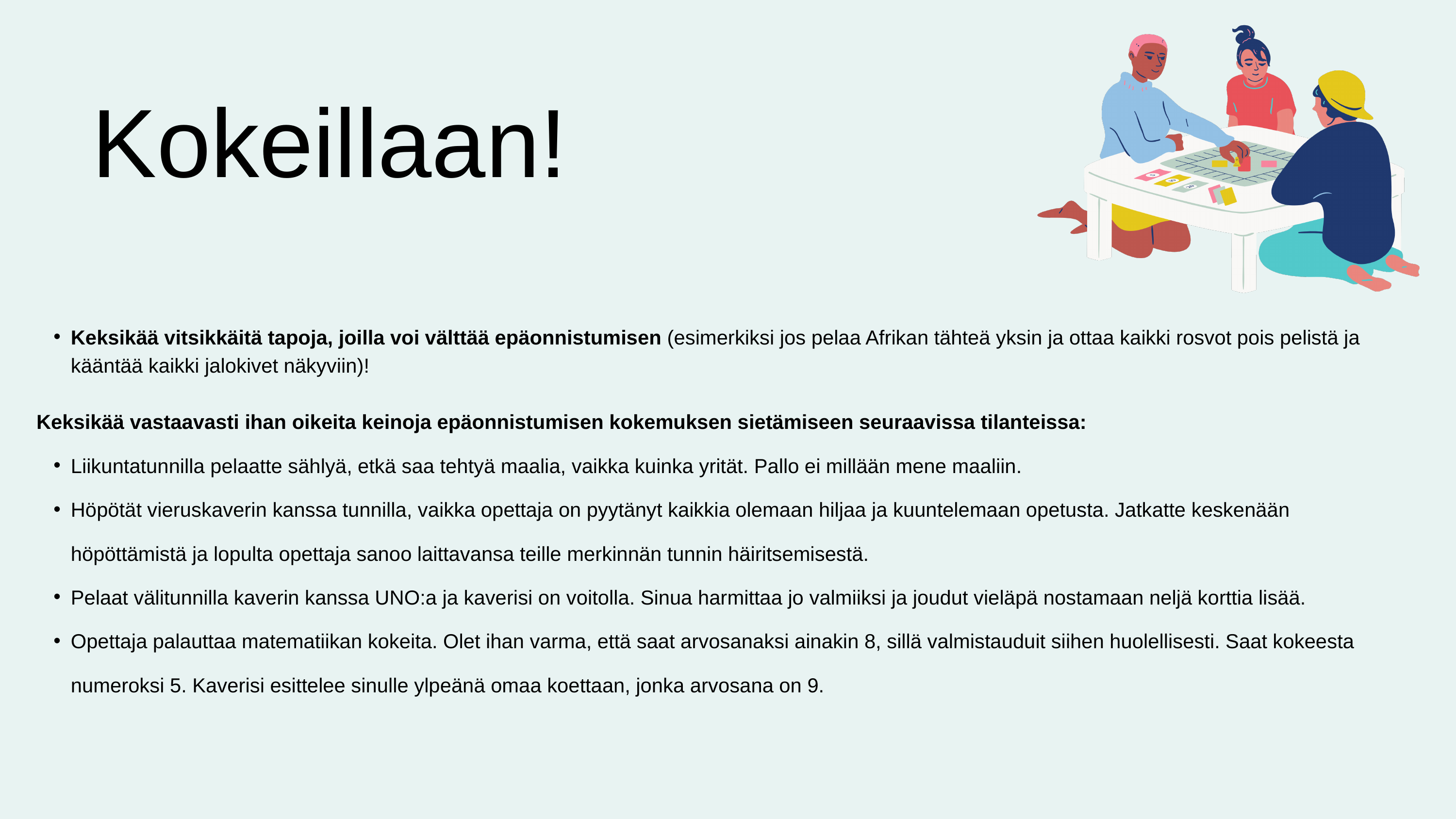

Kokeillaan!

Kokeillaan!
Keksikää vitsikkäitä tapoja, joilla voi välttää epäonnistumisen (esimerkiksi jos pelaa Afrikan tähteä yksin ja ottaa kaikki rosvot pois pelistä ja kääntää kaikki jalokivet näkyviin)!

Keksikää vastaavasti ihan oikeita keinoja epäonnistumisen kokemuksen sietämiseen seuraavissa tilanteissa:
Liikuntatunnilla pelaatte sählyä, etkä saa tehtyä maalia, vaikka kuinka yrität. Pallo ei millään mene maaliin.
Höpötät vieruskaverin kanssa tunnilla, vaikka opettaja on pyytänyt kaikkia olemaan hiljaa ja kuuntelemaan opetusta. Jatkatte keskenään höpöttämistä ja lopulta opettaja sanoo laittavansa teille merkinnän tunnin häiritsemisestä.
Pelaat välitunnilla kaverin kanssa UNO:a ja kaverisi on voitolla. Sinua harmittaa jo valmiiksi ja joudut vieläpä nostamaan neljä korttia lisää.
Opettaja palauttaa matematiikan kokeita. Olet ihan varma, että saat arvosanaksi ainakin 8, sillä valmistauduit siihen huolellisesti. Saat kokeesta numeroksi 5. Kaverisi esittelee sinulle ylpeänä omaa koettaan, jonka arvosana on 9.